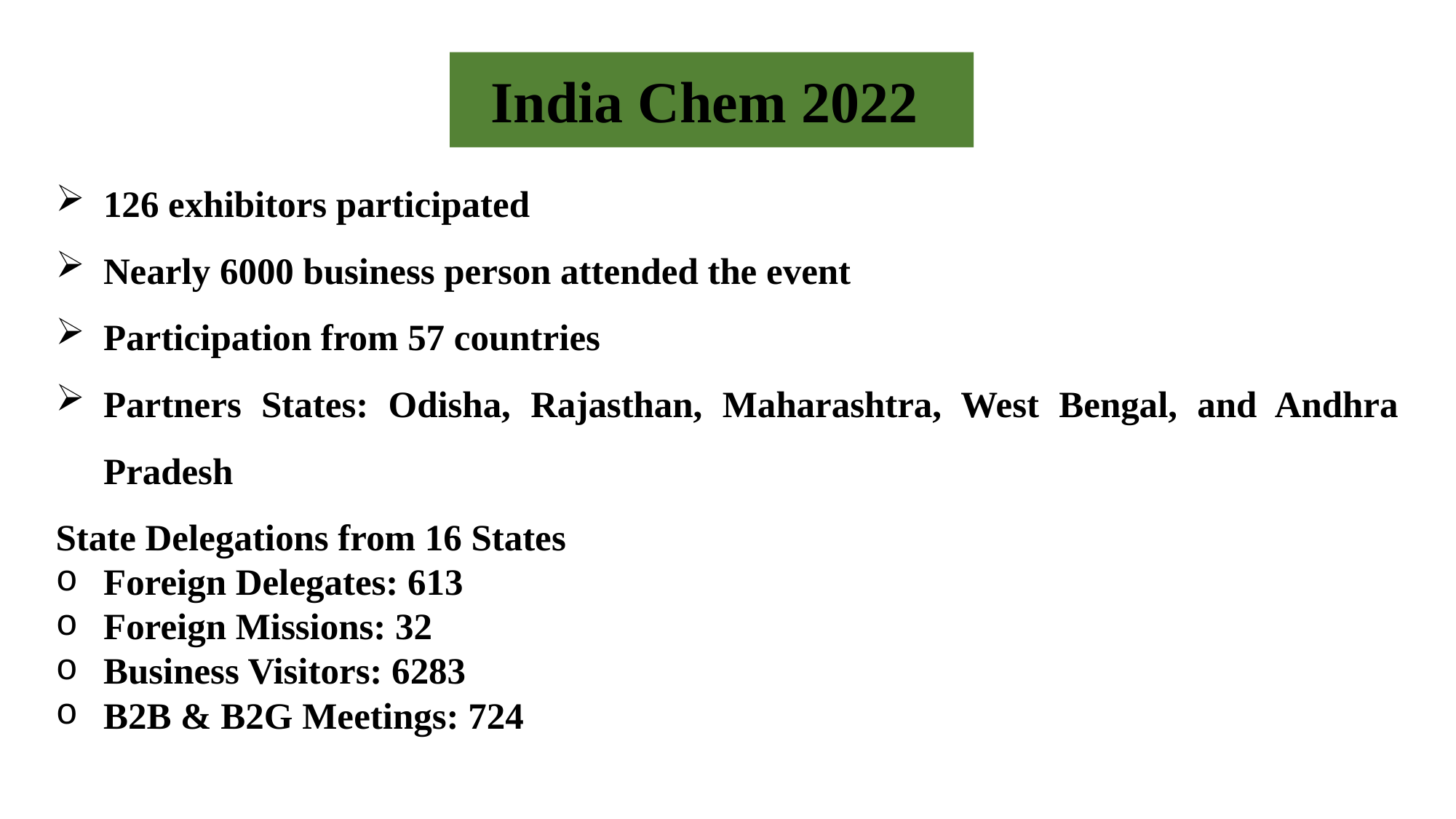

India Chem 2022
126 exhibitors participated
Nearly 6000 business person attended the event
Participation from 57 countries
Partners States: Odisha, Rajasthan, Maharashtra, West Bengal, and Andhra Pradesh
State Delegations from 16 States
Foreign Delegates: 613
Foreign Missions: 32
Business Visitors: 6283
B2B & B2G Meetings: 724